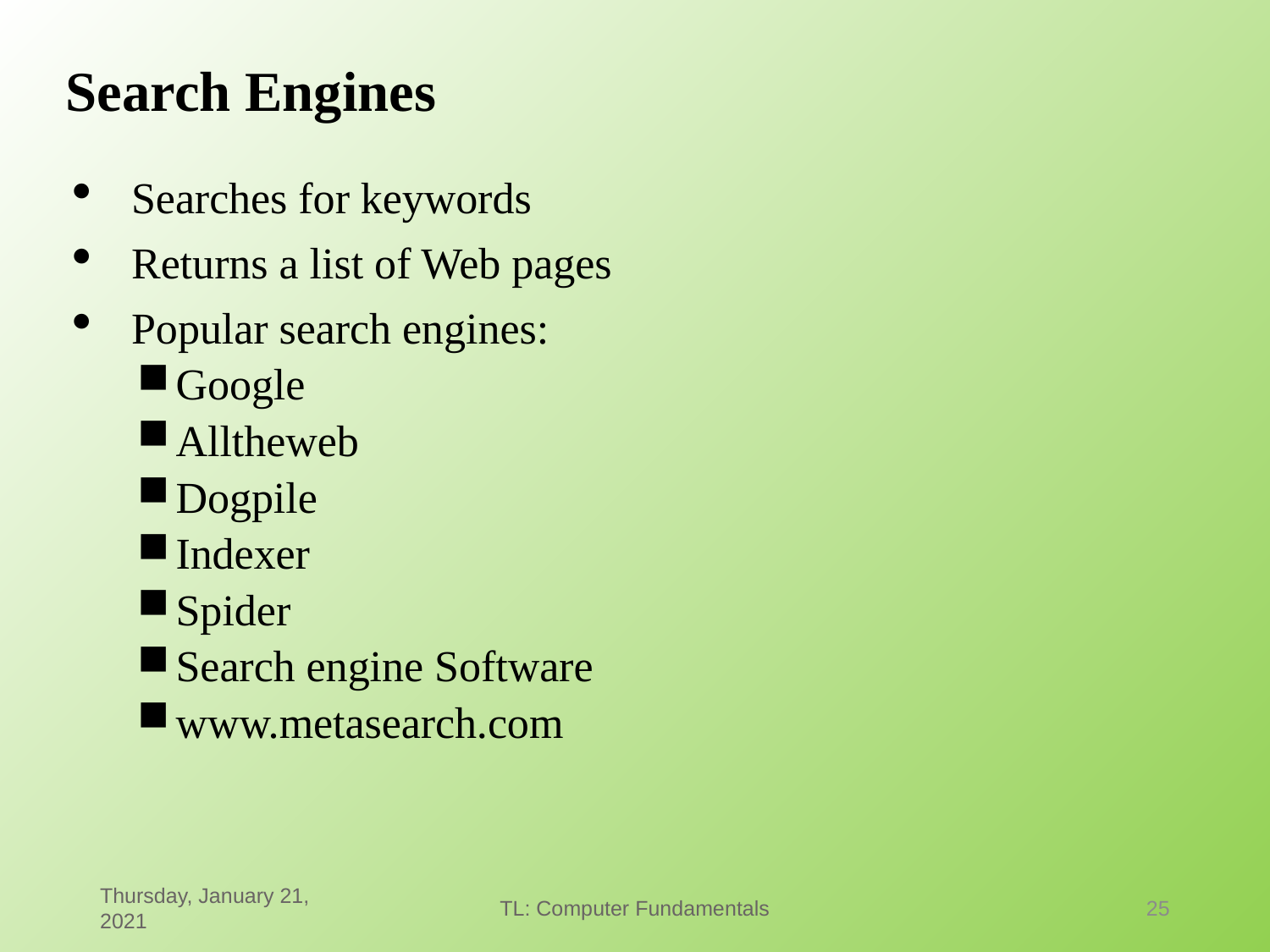

# Search Engines
Searches for keywords
Returns a list of Web pages
Popular search engines:
Google
Alltheweb
Dogpile
Indexer
Spider
Search engine Software
www.metasearch.com

Thursday, January 21, 2021
TL: Computer Fundamentals
25